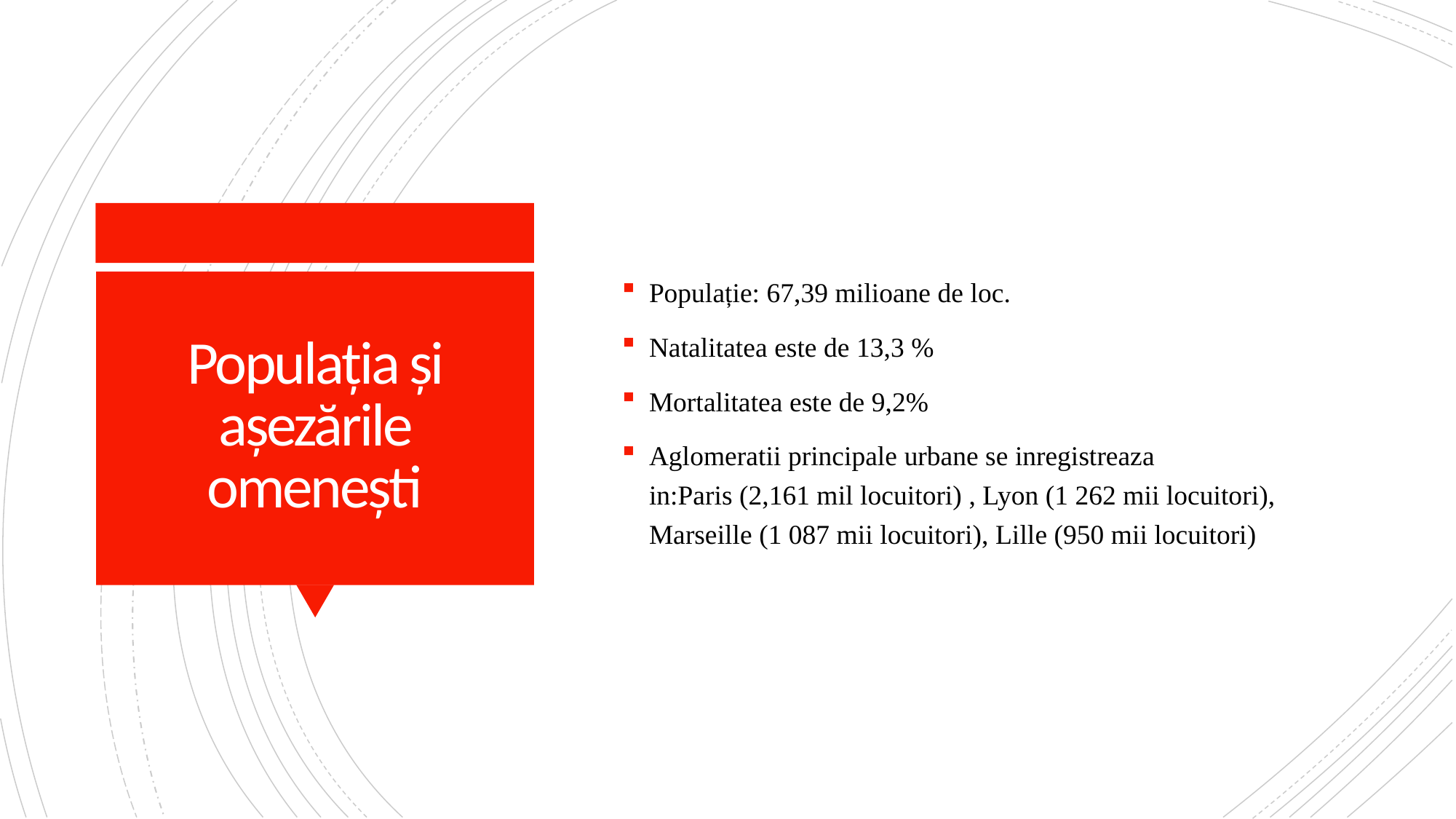

Populație: 67,39 milioane de loc.
Natalitatea este de 13,3 %
Mortalitatea este de 9,2%
Aglomeratii principale urbane se inregistreaza in:Paris (2,161 mil locuitori) , Lyon (1 262 mii locuitori), Marseille (1 087 mii locuitori), Lille (950 mii locuitori)
# Populația și așezările omenești